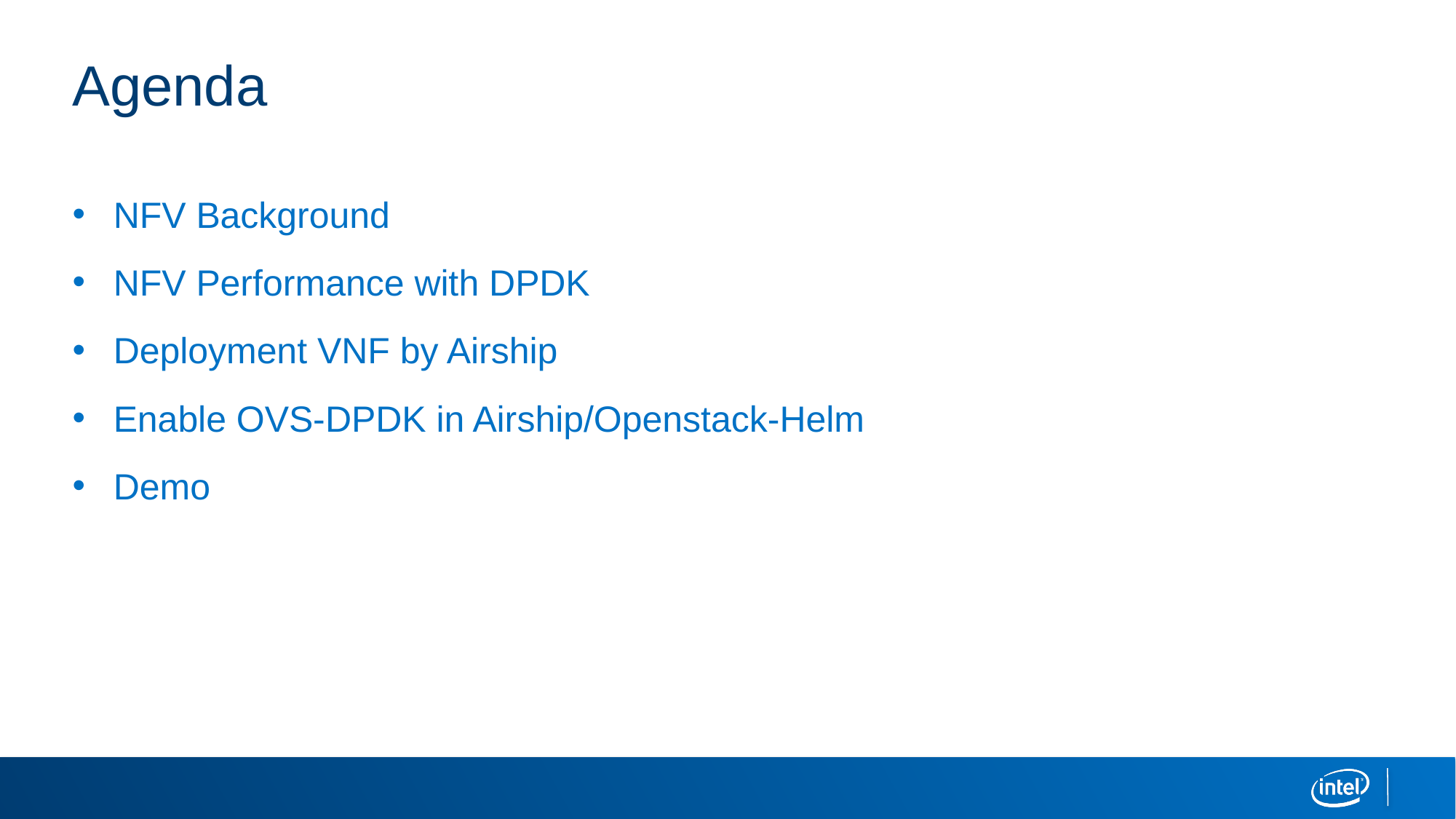

# Agenda
NFV Background
NFV Performance with DPDK
Deployment VNF by Airship
Enable OVS-DPDK in Airship/Openstack-Helm
Demo